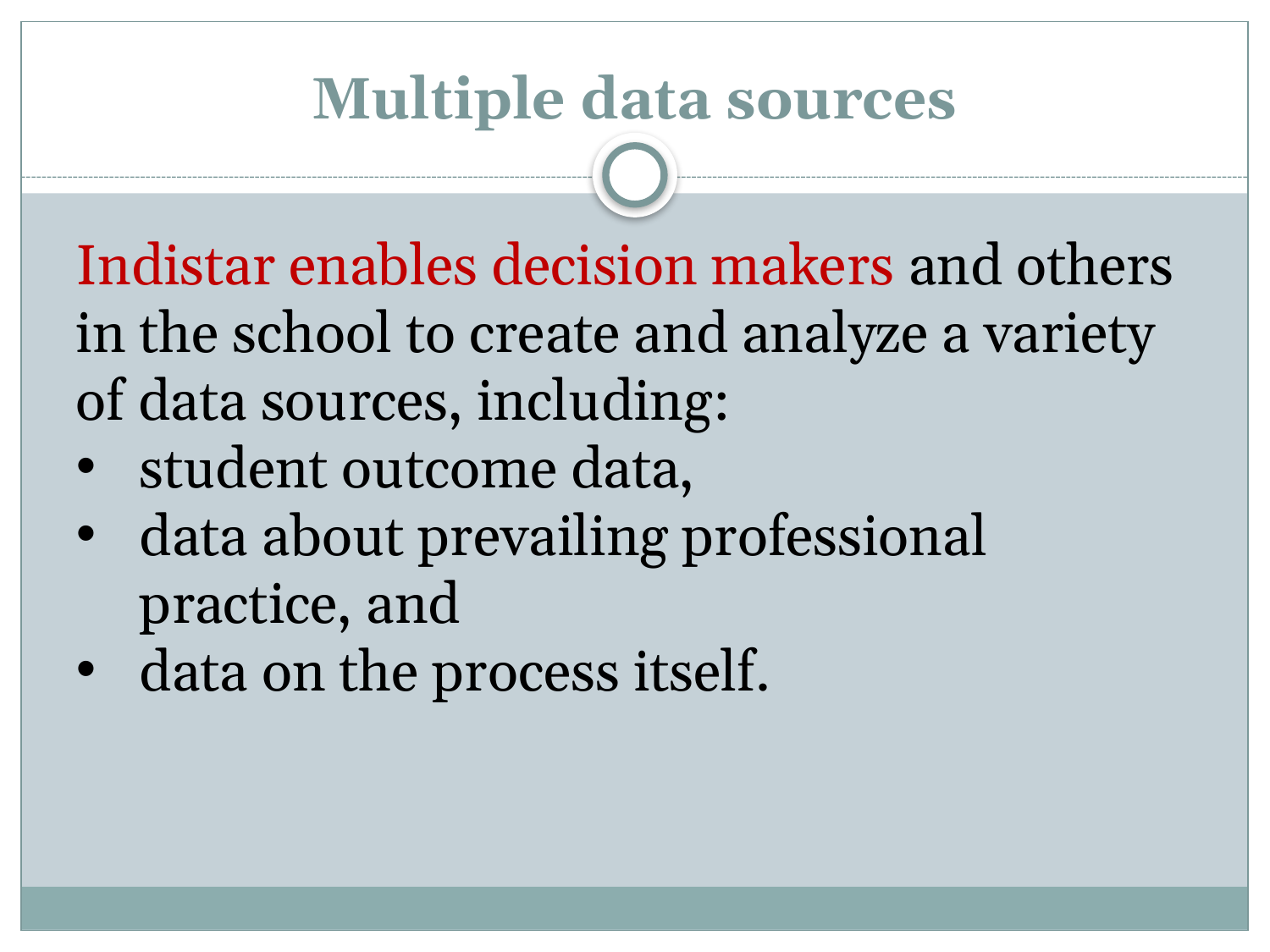

# Multiple data sources
Indistar enables decision makers and others in the school to create and analyze a variety of data sources, including:
student outcome data,
data about prevailing professional practice, and
data on the process itself.